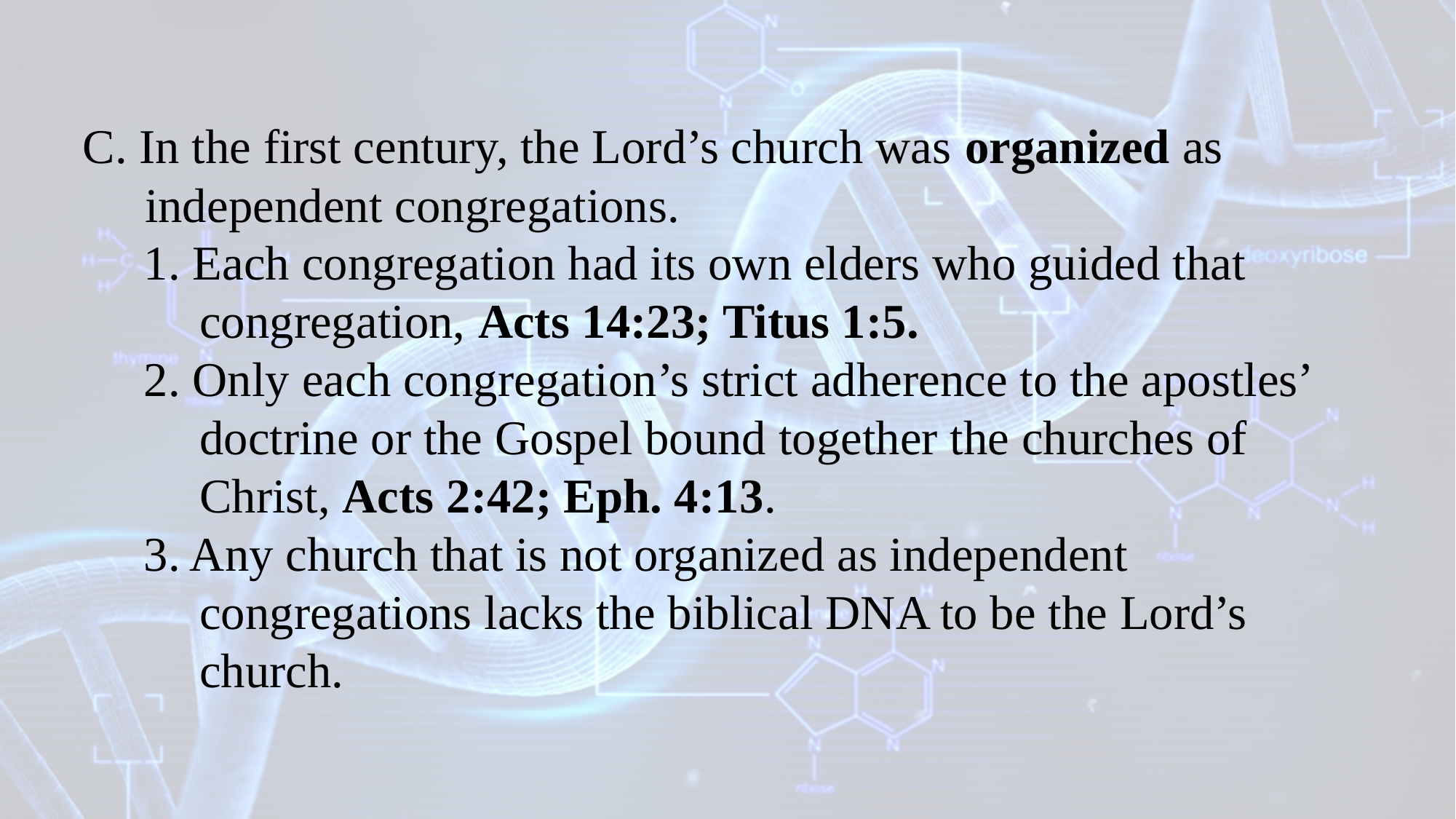

C. In the first century, the Lord’s church was organized as independent congregations.
1. Each congregation had its own elders who guided that congregation, Acts 14:23; Titus 1:5.
2. Only each congregation’s strict adherence to the apostles’ doctrine or the Gospel bound together the churches of Christ, Acts 2:42; Eph. 4:13.
3. Any church that is not organized as independent congregations lacks the biblical DNA to be the Lord’s church.